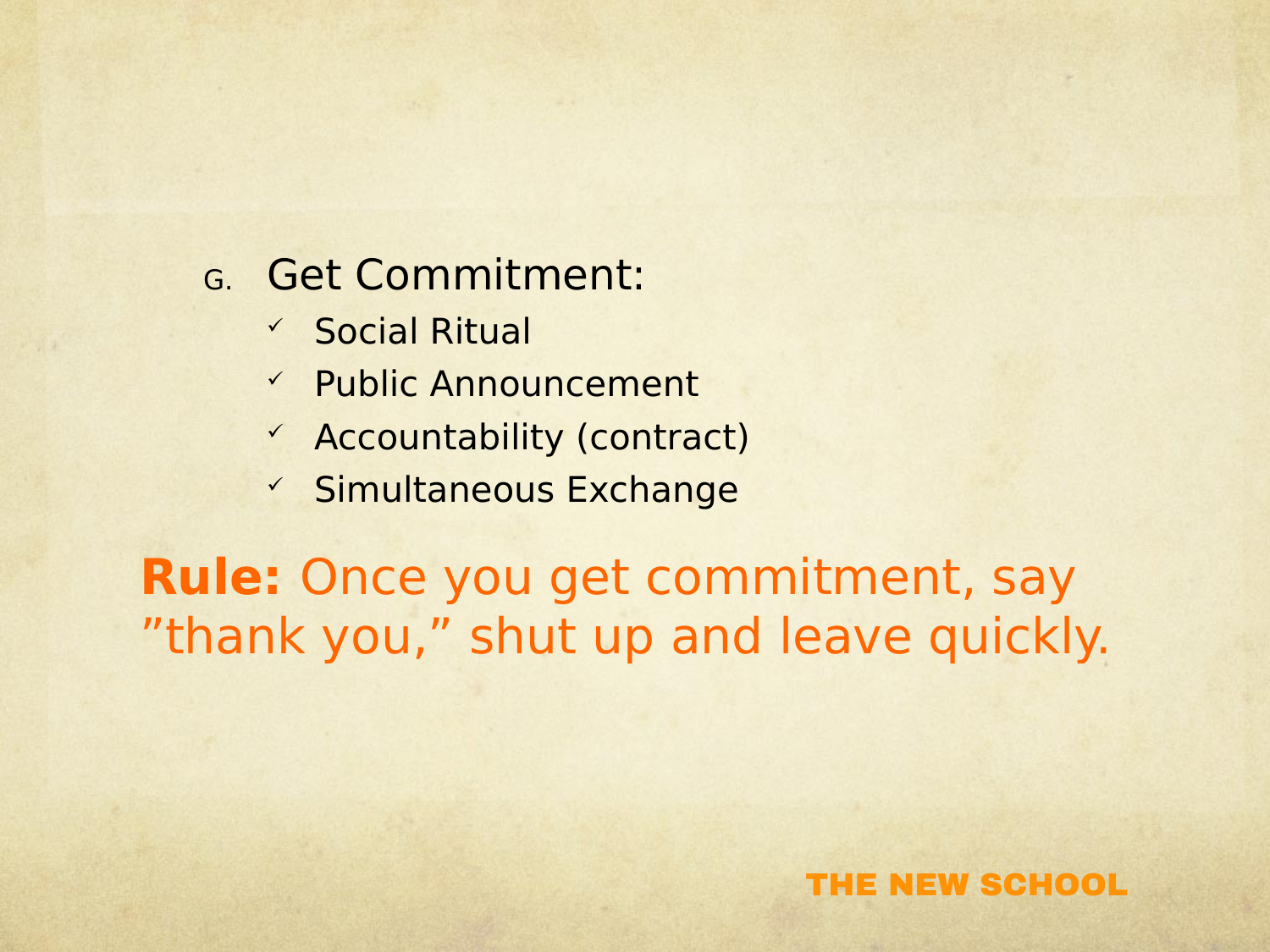

#
Get Commitment:
Social Ritual
Public Announcement
Accountability (contract)
Simultaneous Exchange
Rule: Once you get commitment, say ”thank you,” shut up and leave quickly.